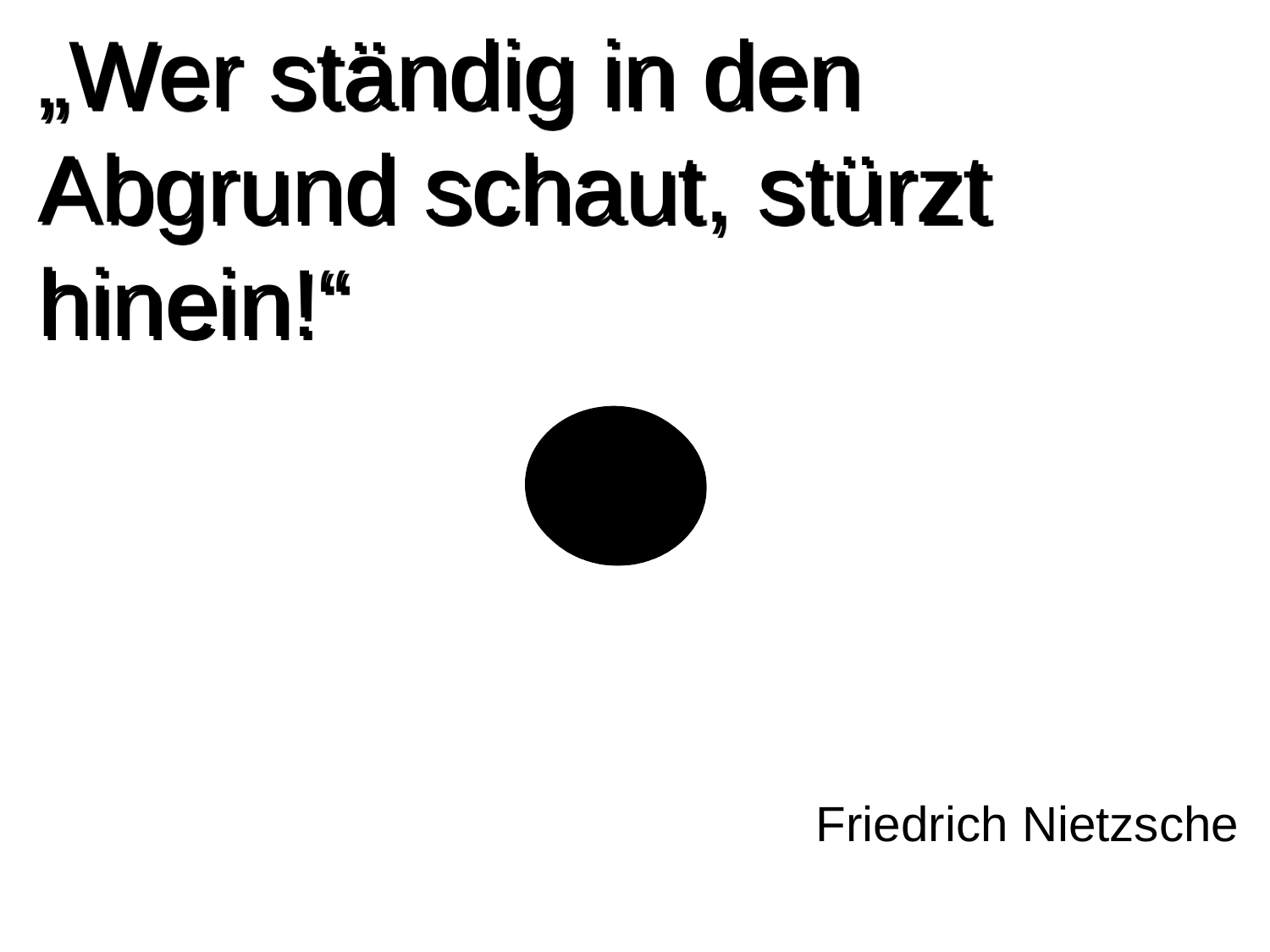

# „Wer ständig in den Abgrund schaut, stürzt hinein!“

Friedrich Nietzsche